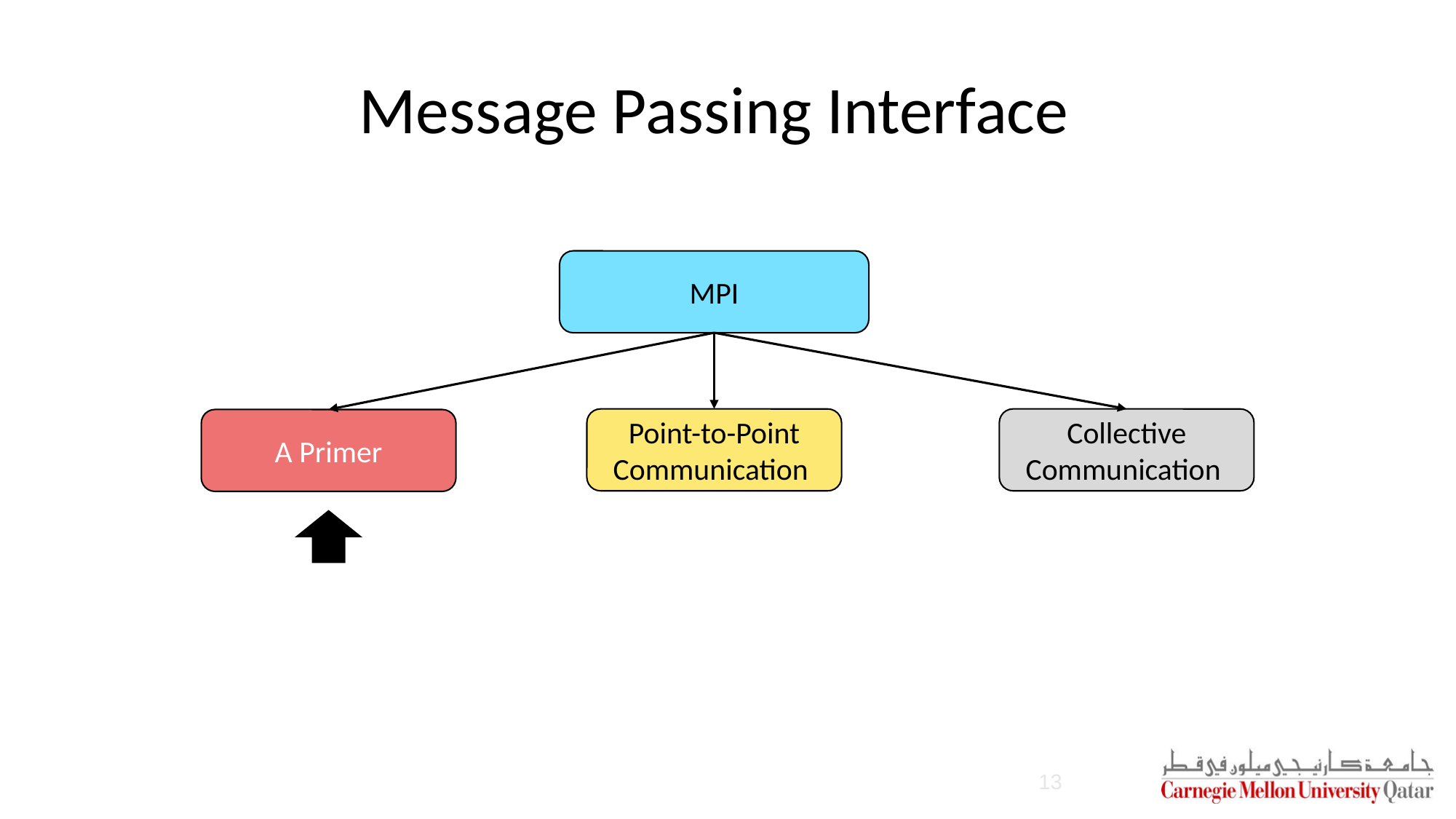

# Message Passing Interface

MPI
Point-to-Point Communication
Collective Communication
A Primer

13